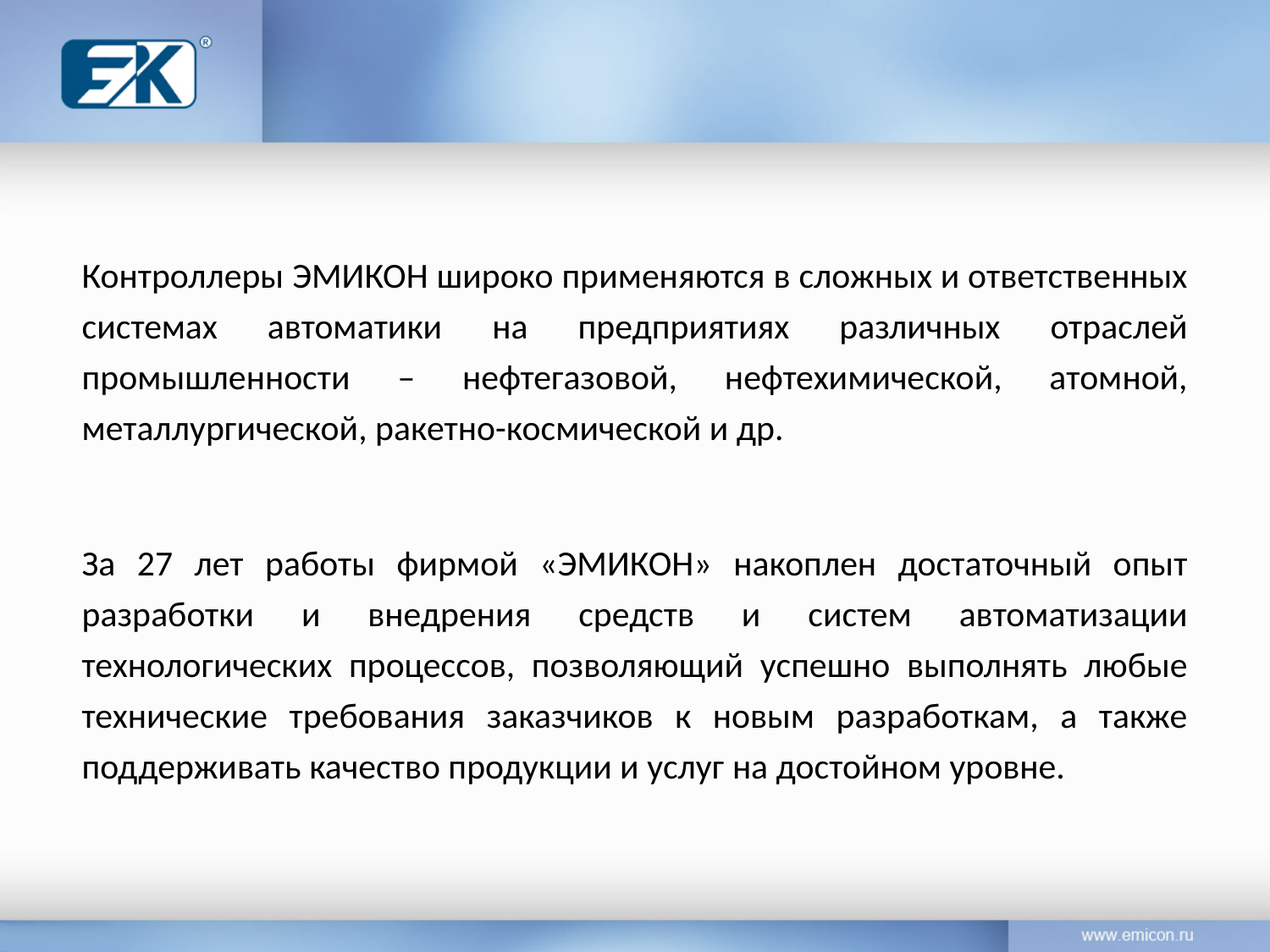

Контроллеры ЭМИКОН широко применяются в сложных и ответственных системах автоматики на предприятиях различных отраслей промышленности – нефтегазовой, нефтехимической, атомной, металлургической, ракетно-космической и др.

За 27 лет работы фирмой «ЭМИКОН» накоплен достаточный опыт разработки и внедрения средств и систем автоматизации технологических процессов, позволяющий успешно выполнять любые технические требования заказчиков к новым разработкам, а также поддерживать качество продукции и услуг на достойном уровне.